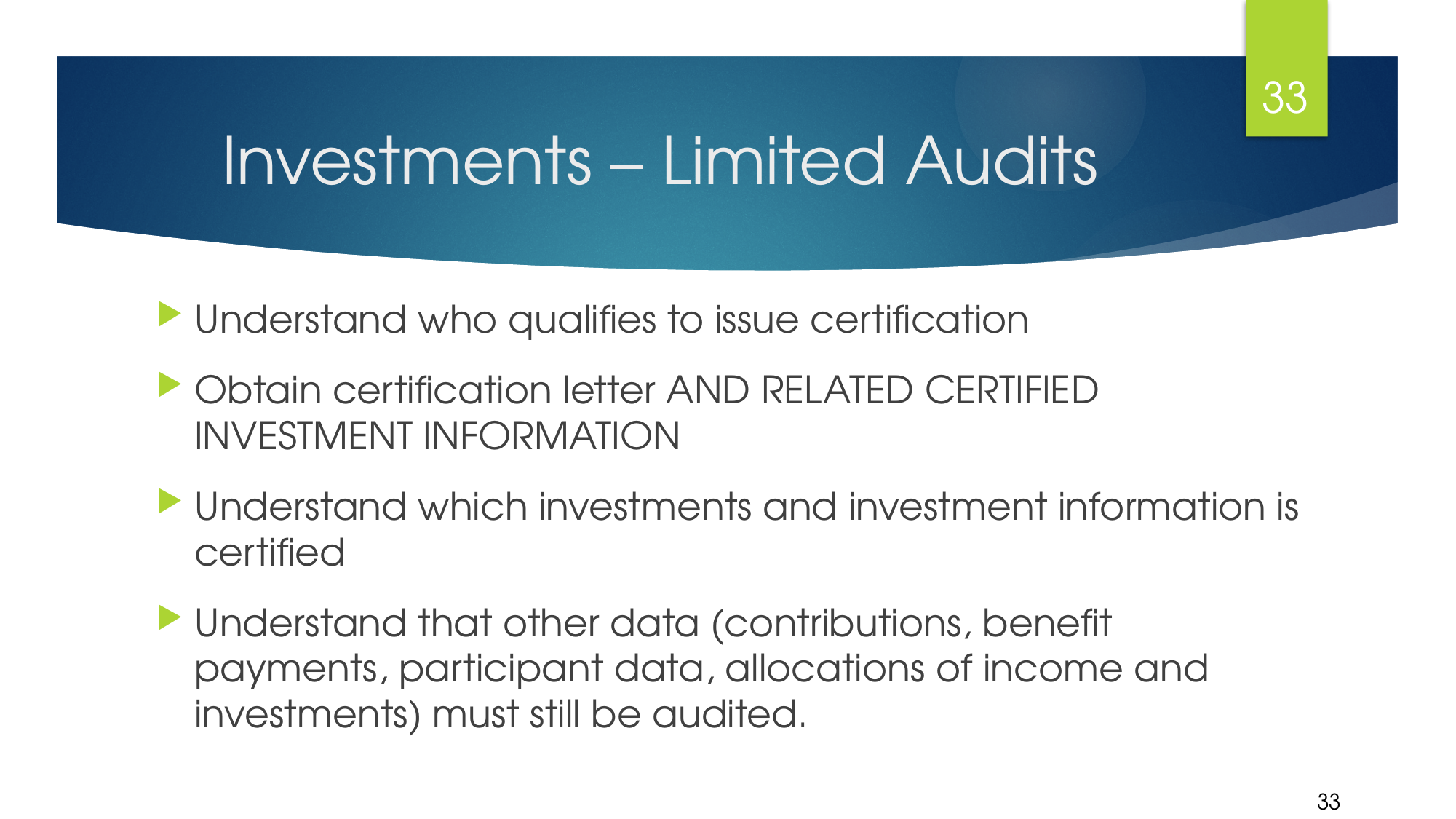

33
# Investments – Limited Audits
Understand who qualifies to issue certification
Obtain certification letter AND RELATED CERTIFIED INVESTMENT INFORMATION
Understand which investments and investment information is certified
Understand that other data (contributions, benefit payments, participant data, allocations of income and investments) must still be audited.

33